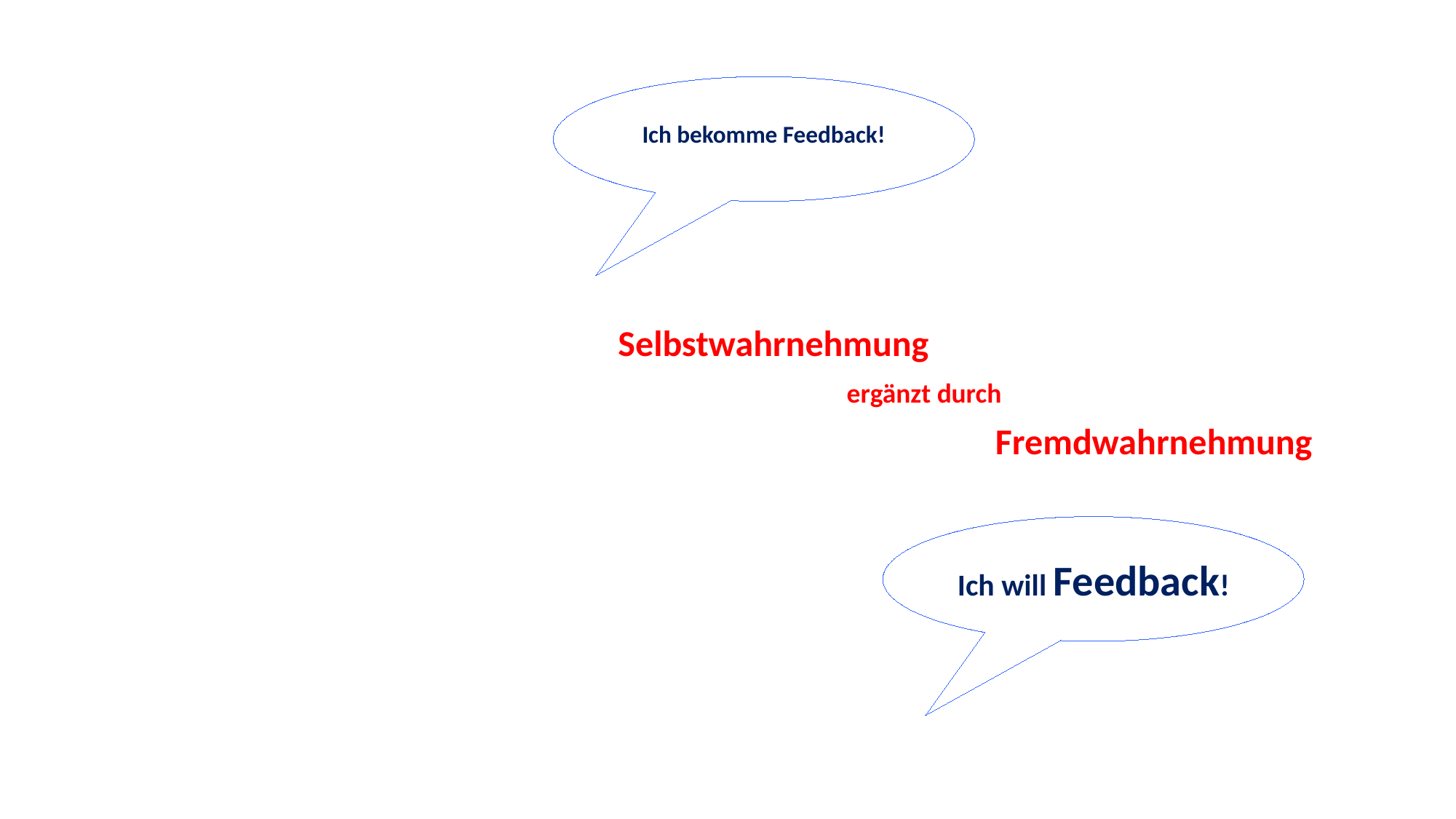

Ich bekomme Feedback!
Selbstwahrnehmung
                                     ergänzt durch
                                         Fremdwahrnehmung

Ich will Feedback!